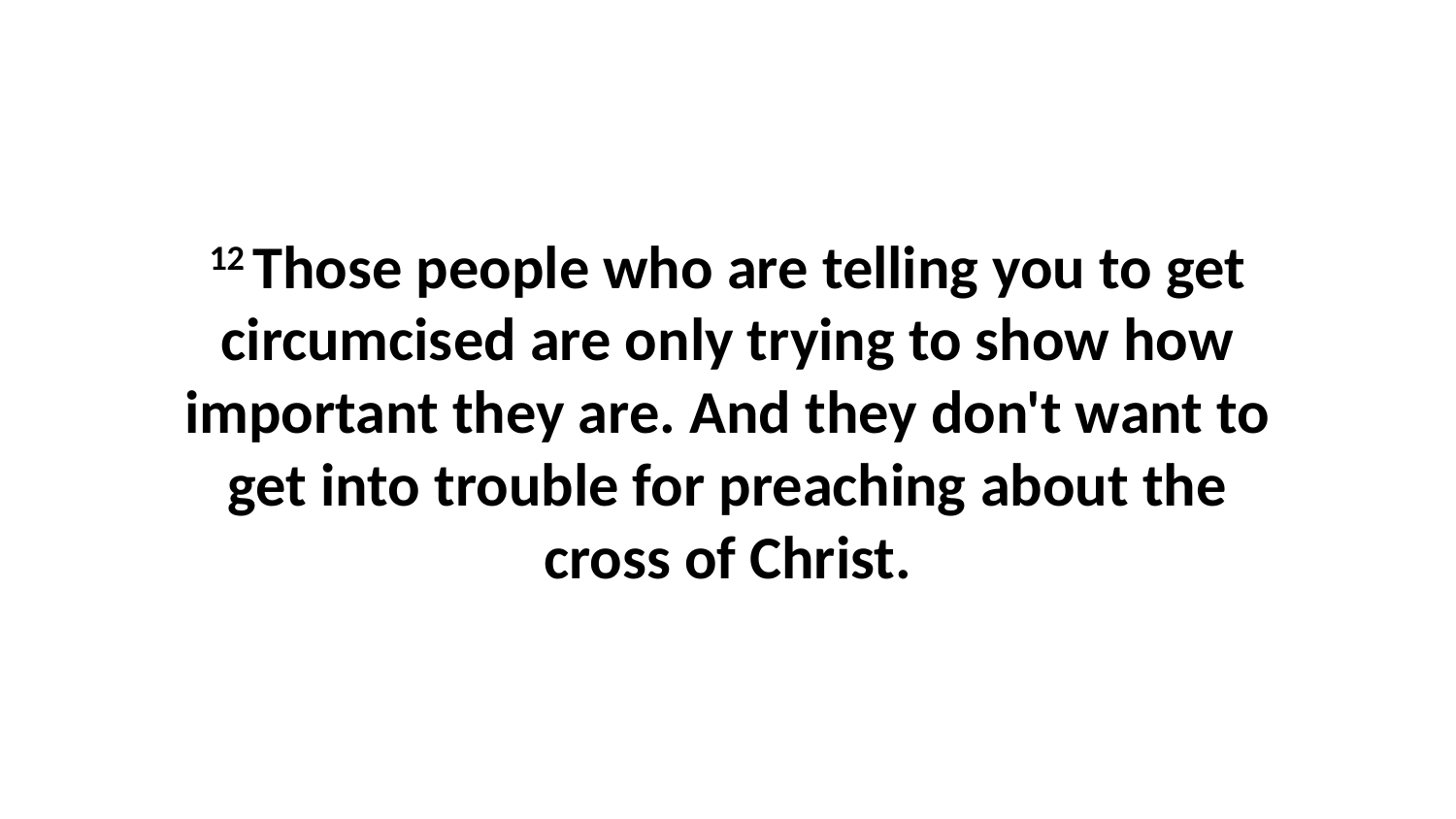

12 Those people who are telling you to get circumcised are only trying to show how important they are. And they don't want to get into trouble for preaching about the cross of Christ.